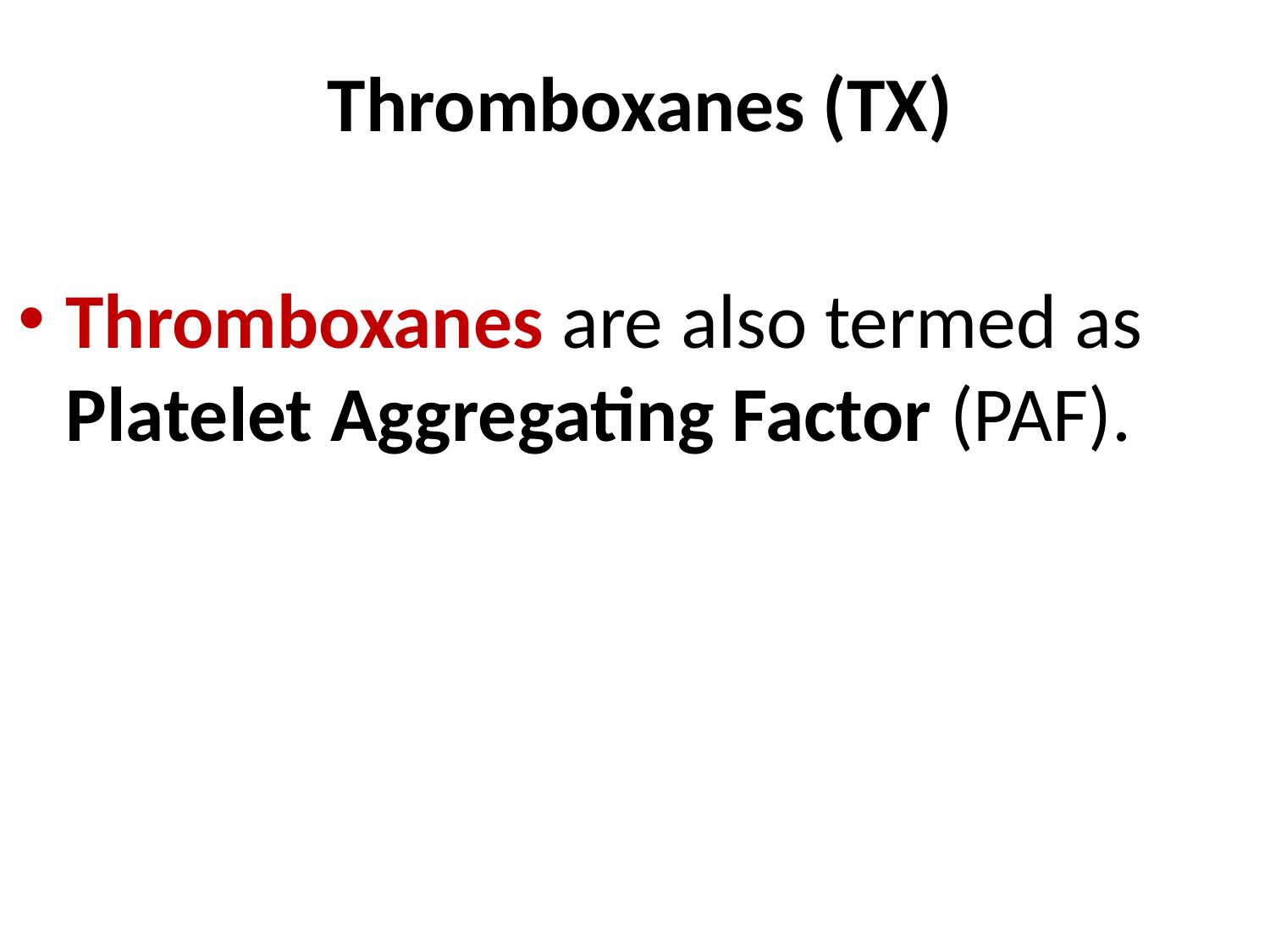

# Thromboxanes (TX)
Thromboxanes are also termed as Platelet Aggregating Factor (PAF).